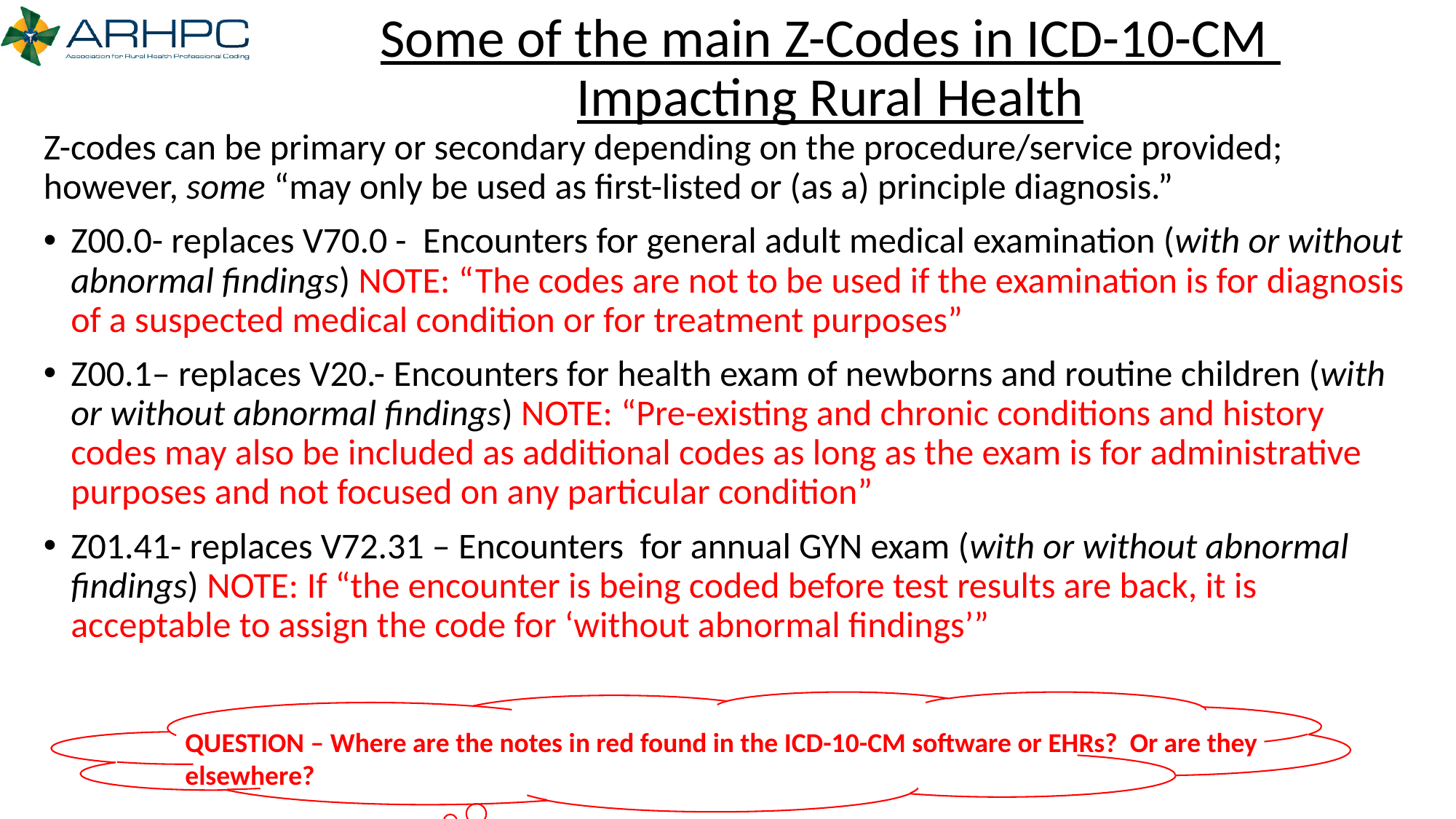

# Some of the main Z-Codes in ICD-10-CM Impacting Rural Health
Z-codes can be primary or secondary depending on the procedure/service provided; however, some “may only be used as first-listed or (as a) principle diagnosis.”
Z00.0- replaces V70.0 -  Encounters for general adult medical examination (with or without abnormal findings) NOTE: “The codes are not to be used if the examination is for diagnosis of a suspected medical condition or for treatment purposes”
Z00.1– replaces V20.- Encounters for health exam of newborns and routine children (with or without abnormal findings) NOTE: “Pre-existing and chronic conditions and history codes may also be included as additional codes as long as the exam is for administrative purposes and not focused on any particular condition”
Z01.41- replaces V72.31 – Encounters  for annual GYN exam (with or without abnormal findings) NOTE: If “the encounter is being coded before test results are back, it is acceptable to assign the code for ‘without abnormal findings’”

QUESTION – Where are the notes in red found in the ICD-10-CM software or EHRs?  Or are they elsewhere?